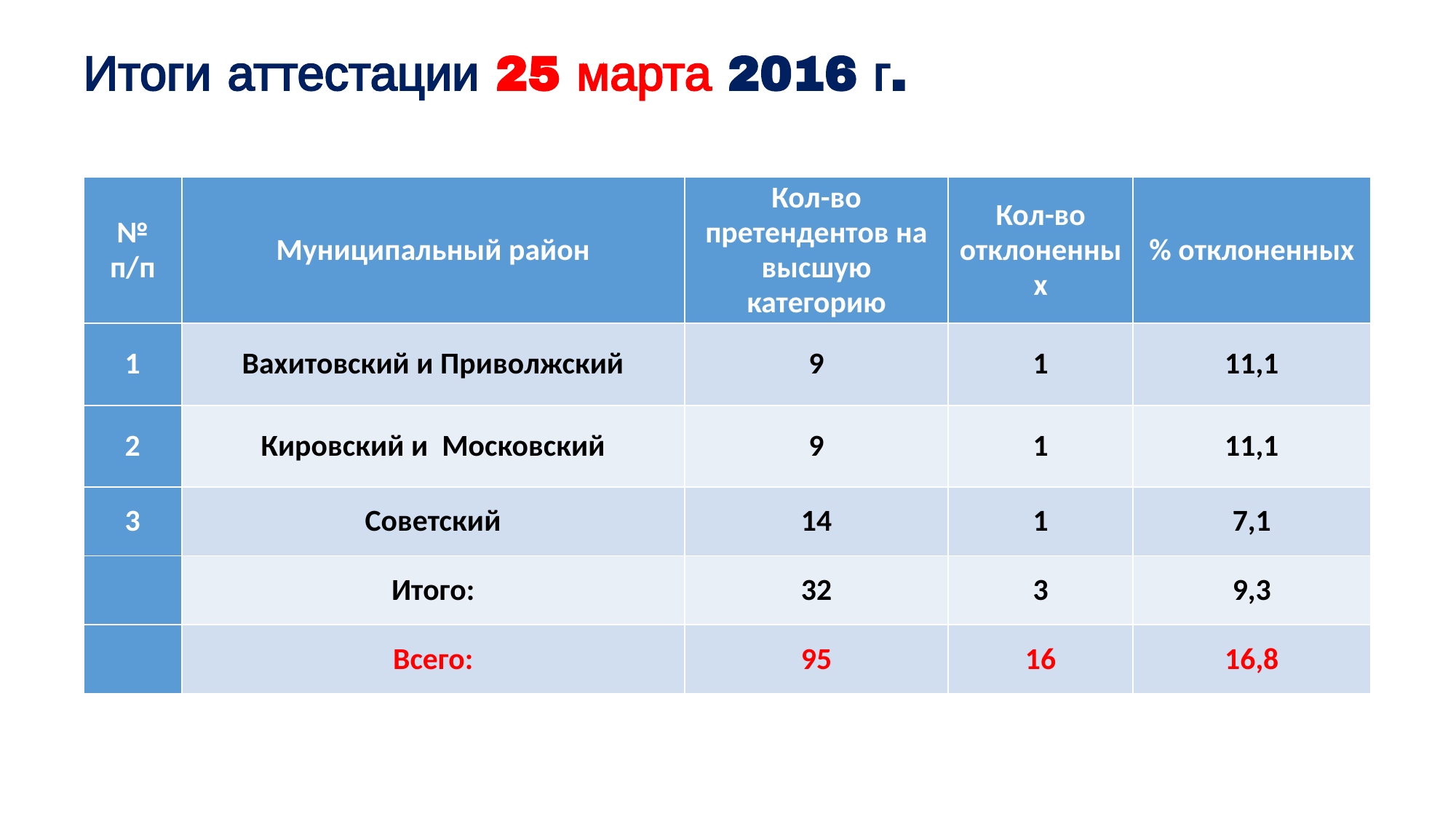

# Итоги аттестации 25 марта 2016 г.
| № п/п | Муниципальный район | Кол-во претендентов на высшую категорию | Кол-во отклоненных | % отклоненных |
| --- | --- | --- | --- | --- |
| 1 | Вахитовский и Приволжский | 9 | 1 | 11,1 |
| 2 | Кировский и Московский | 9 | 1 | 11,1 |
| 3 | Советский | 14 | 1 | 7,1 |
|  | Итого: | 32 | 3 | 9,3 |
|  | Всего: | 95 | 16 | 16,8 |